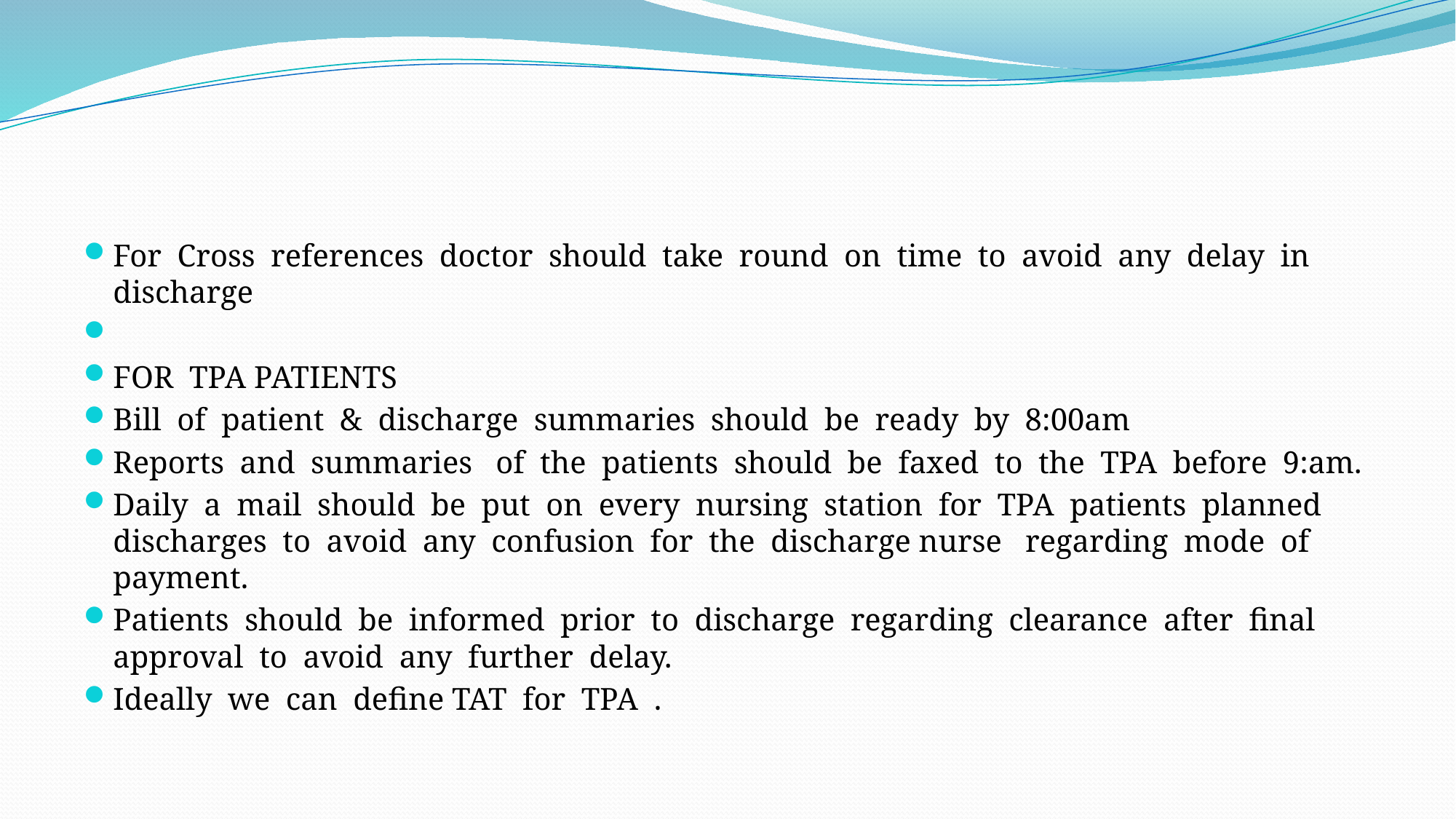

#
For  Cross  references  doctor  should  take  round  on  time  to  avoid  any  delay  in  discharge

FOR  TPA PATIENTS
Bill  of  patient  &  discharge  summaries  should  be  ready  by  8:00am
Reports  and  summaries   of  the  patients  should  be  faxed  to  the  TPA  before  9:am.
Daily  a  mail  should  be  put  on  every  nursing  station  for  TPA  patients  planned  discharges  to  avoid  any  confusion  for  the  discharge nurse   regarding  mode  of  payment.
Patients  should  be  informed  prior  to  discharge  regarding  clearance  after  final  approval  to  avoid  any  further  delay.
Ideally  we  can  define TAT  for  TPA  .